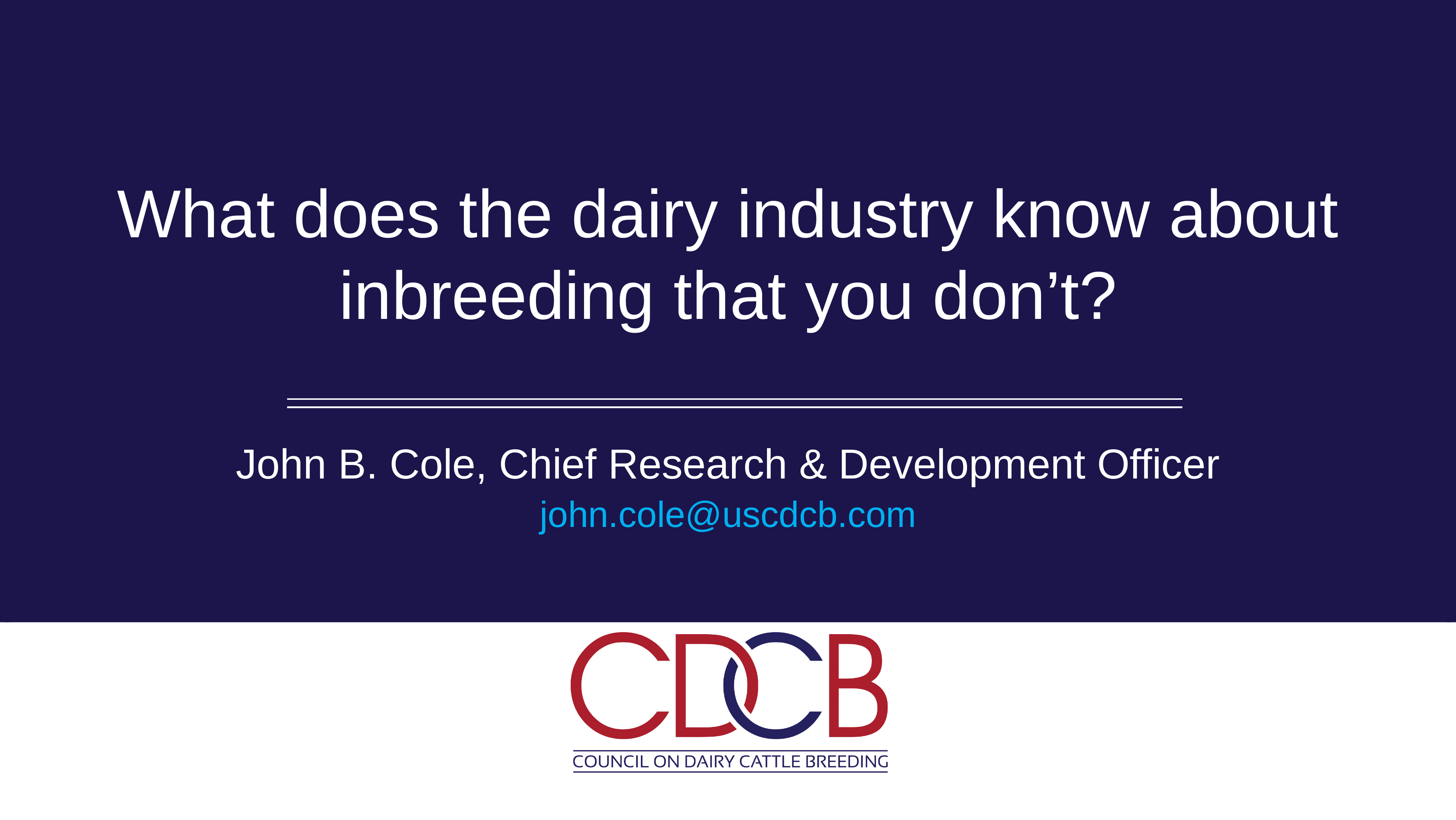

What does the dairy industry know about inbreeding that you don’t?
John B. Cole, Chief Research & Development Officer

john.cole@uscdcb.com